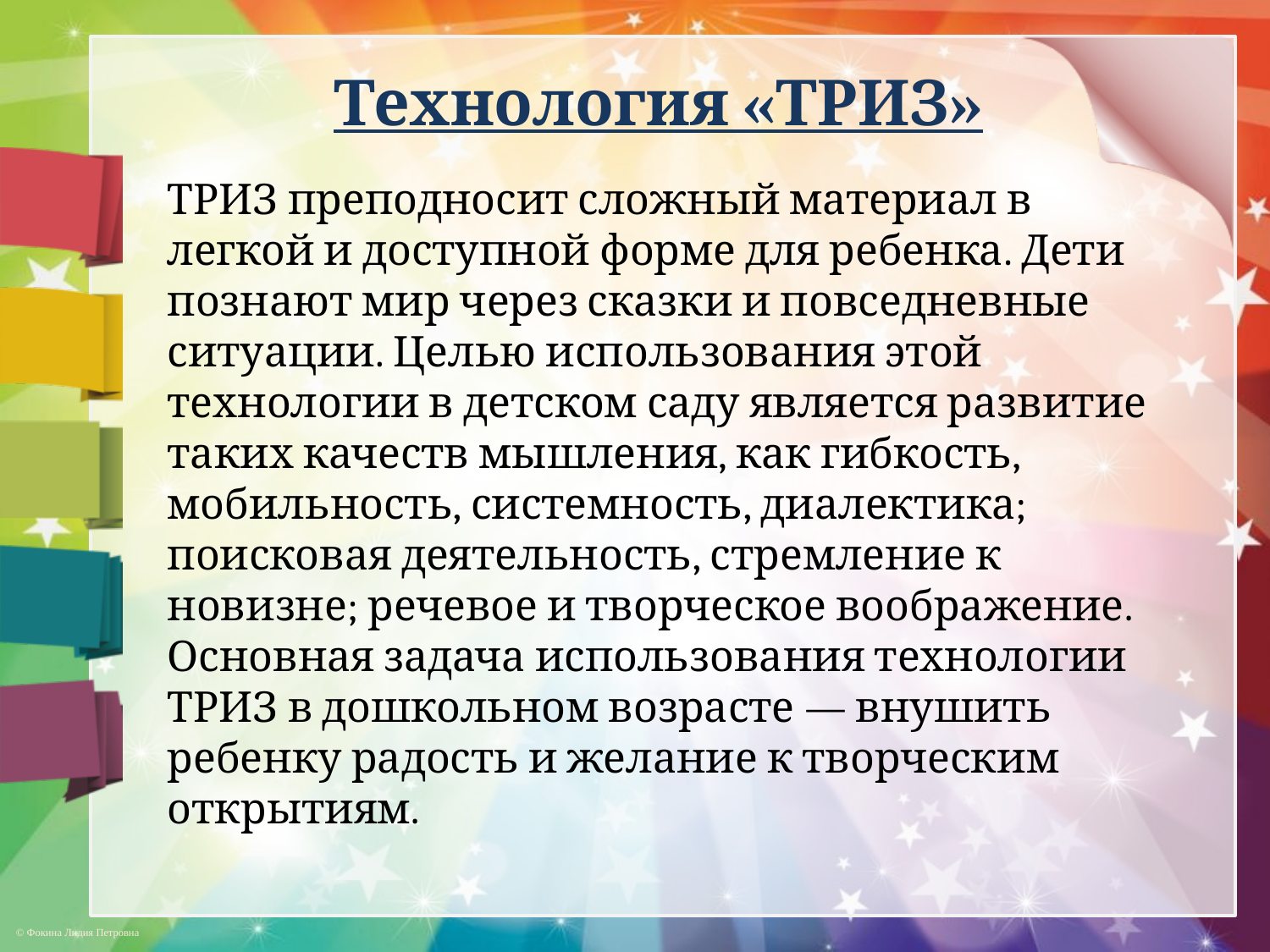

Технология «ТРИЗ»
ТРИЗ преподносит сложный материал в легкой и доступной форме для ребенка. Дети познают мир через сказки и повседневные ситуации. Целью использования этой технологии в детском саду является развитие таких качеств мышления, как гибкость, мобильность, системность, диалектика; поисковая деятельность, стремление к новизне; речевое и творческое воображение.
Основная задача использования технологии ТРИЗ в дошкольном возрасте — внушить ребенку радость и желание к творческим открытиям.